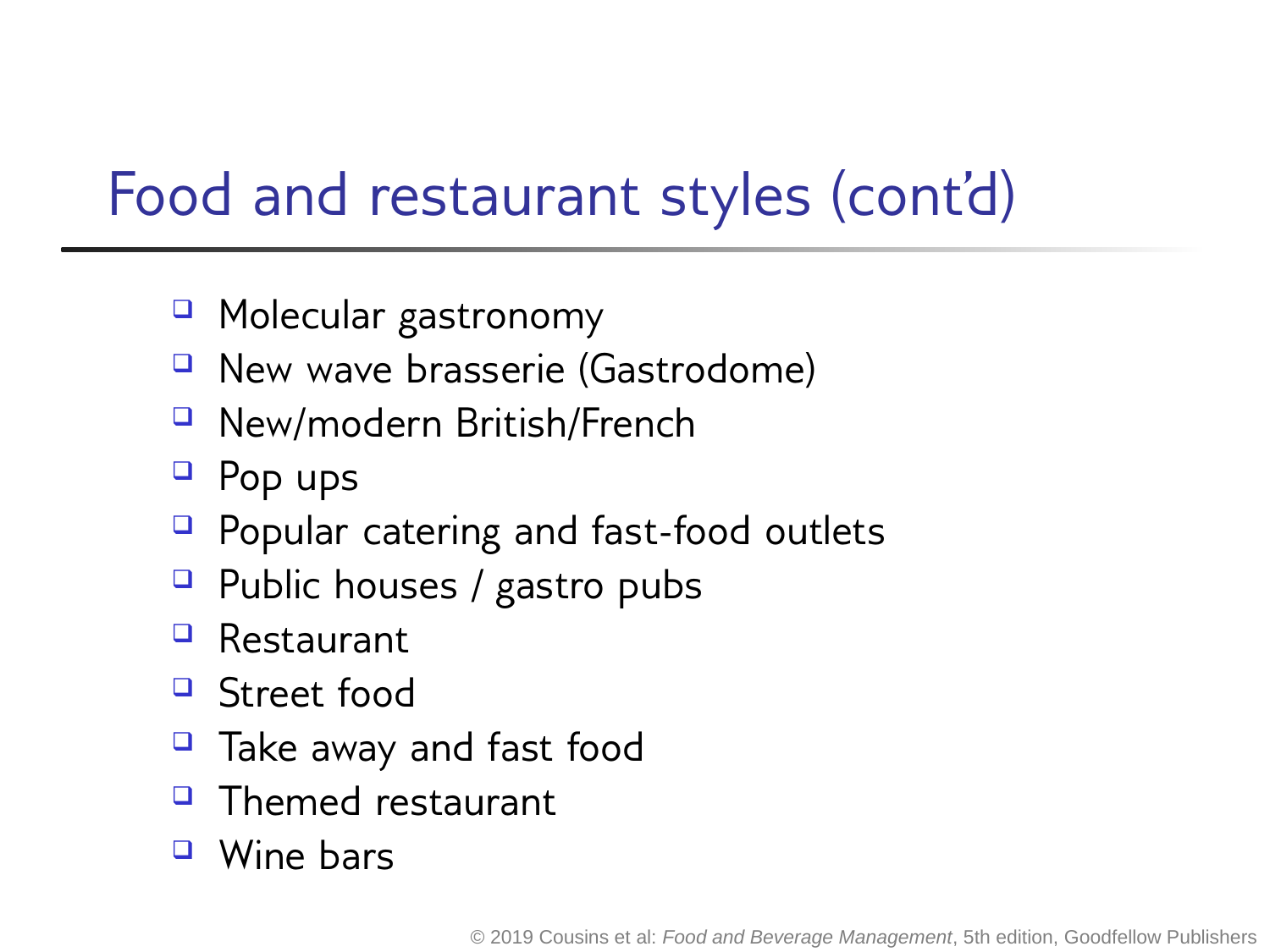

# Food and restaurant styles (cont’d)
Molecular gastronomy
New wave brasserie (Gastrodome)
New/modern British/French
Pop ups
Popular catering and fast-food outlets
Public houses / gastro pubs
Restaurant
Street food
Take away and fast food
Themed restaurant
Wine bars